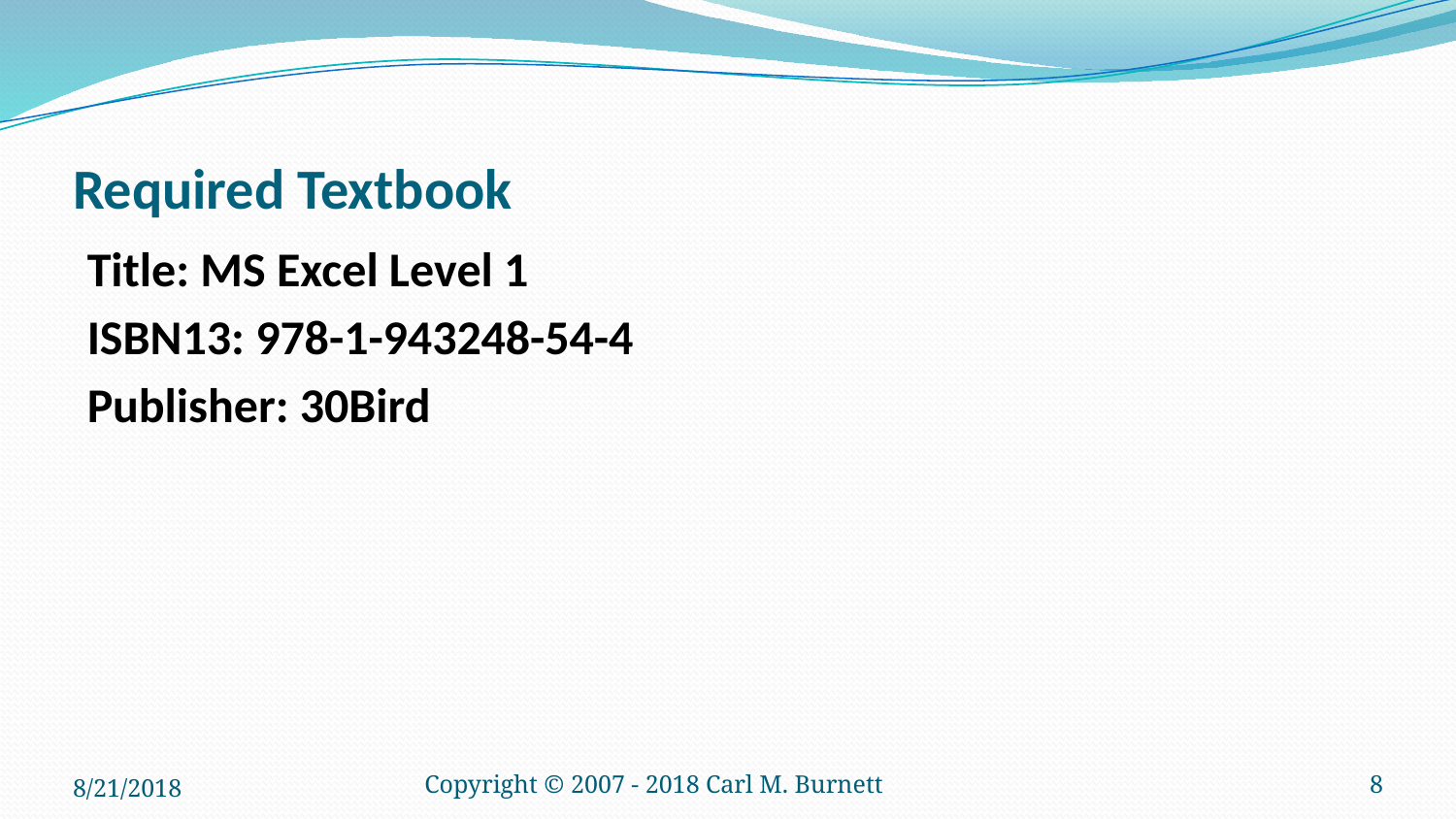

# Required Textbook
Title: MS Excel Level 1
ISBN13: 978-1-943248-54-4
Publisher: 30Bird

8/21/2018
Copyright © 2007 - 2018 Carl M. Burnett
8